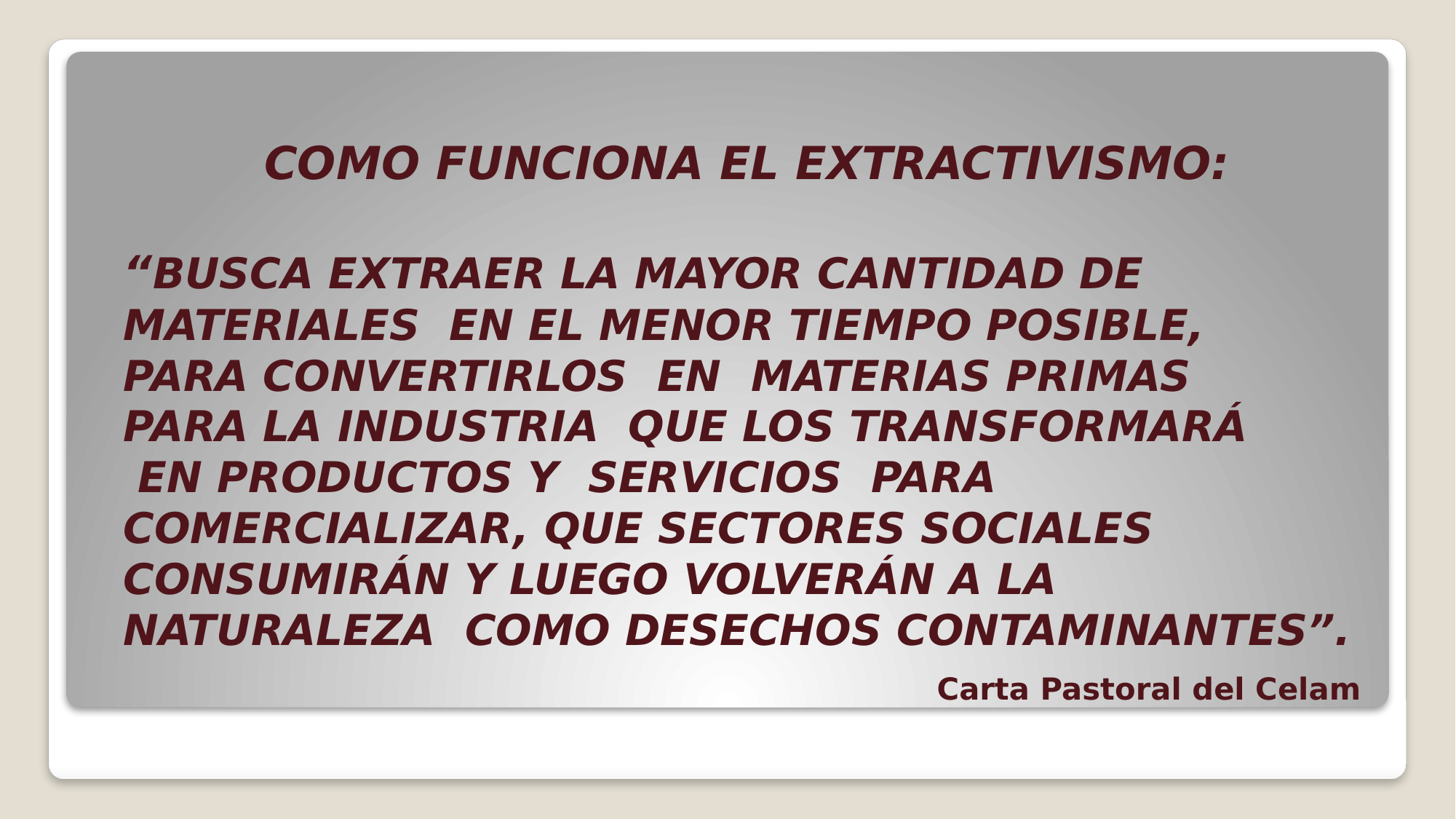

# COMO FUNCIONA EL EXTRACTIVISMO:
“BUSCA EXTRAER LA MAYOR CANTIDAD DE MATERIALES  EN EL MENOR TIEMPO POSIBLE,
PARA CONVERTIRLOS  EN  MATERIAS PRIMAS
PARA LA INDUSTRIA  QUE LOS TRANSFORMARÁ
 EN PRODUCTOS Y  SERVICIOS  PARA COMERCIALIZAR, QUE SECTORES SOCIALES CONSUMIRÁN Y LUEGO VOLVERÁN A LA NATURALEZA  COMO DESECHOS CONTAMINANTES”.
Carta Pastoral del Celam